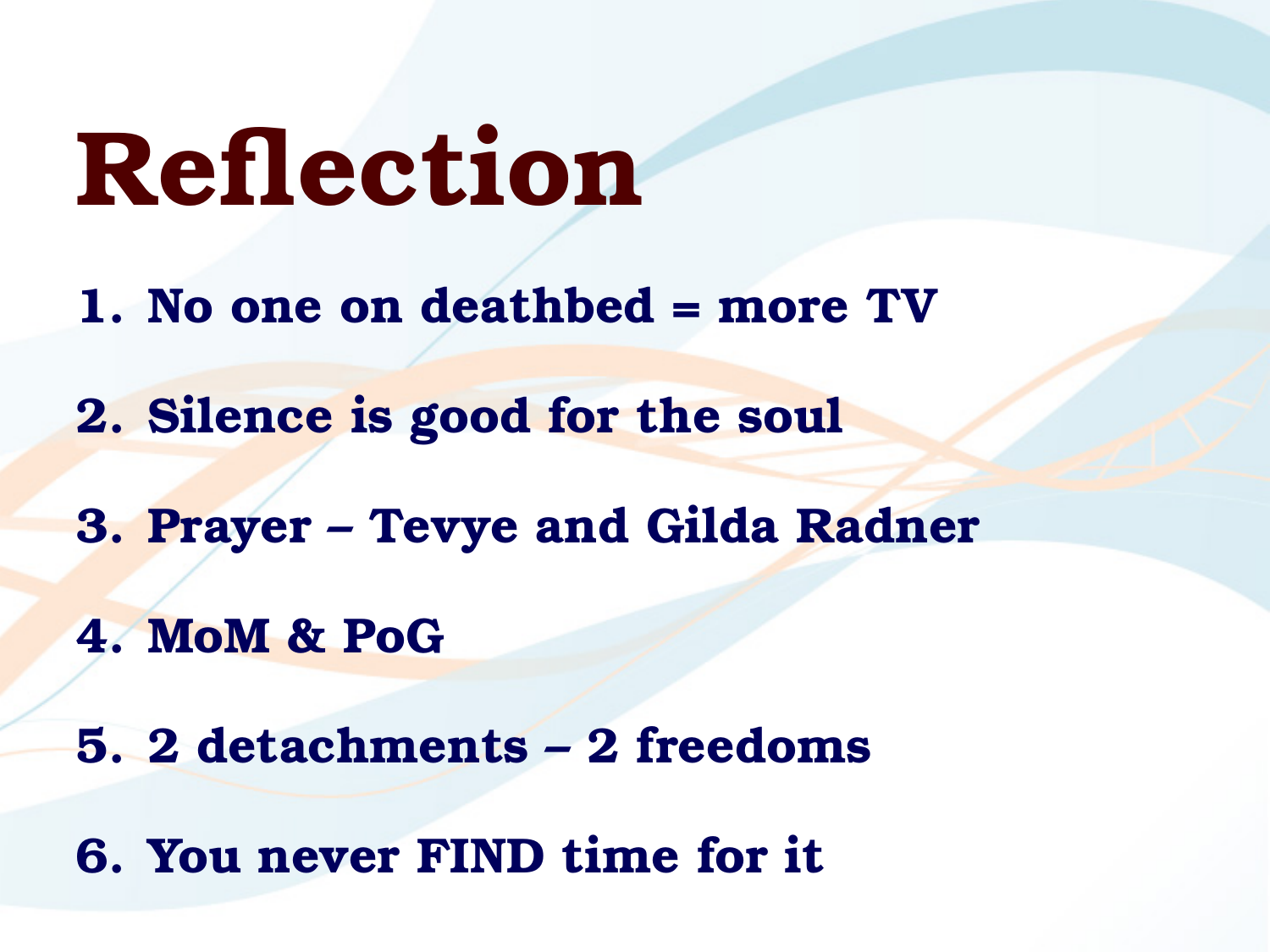

Reflection
No one on deathbed = more TV
Silence is good for the soul
Prayer – Tevye and Gilda Radner
MoM & PoG
2 detachments – 2 freedoms
You never FIND time for it